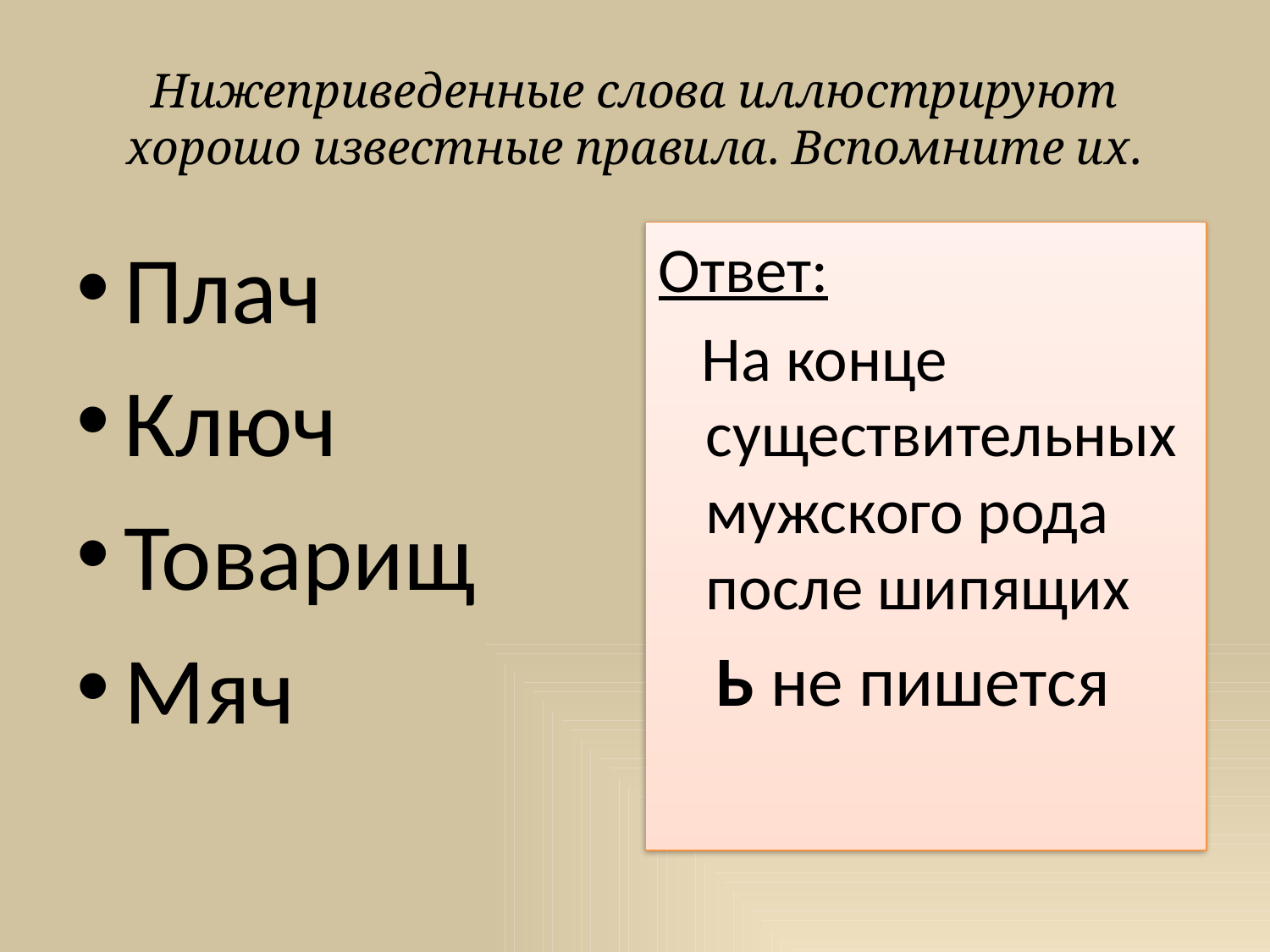

# Нижеприведенные слова иллюстрируют хорошо известные правила. Вспомните их.
Плач
Ключ
Товарищ
Мяч
Ответ:
   На конце существительных мужского рода после шипящих
    Ь не пишется